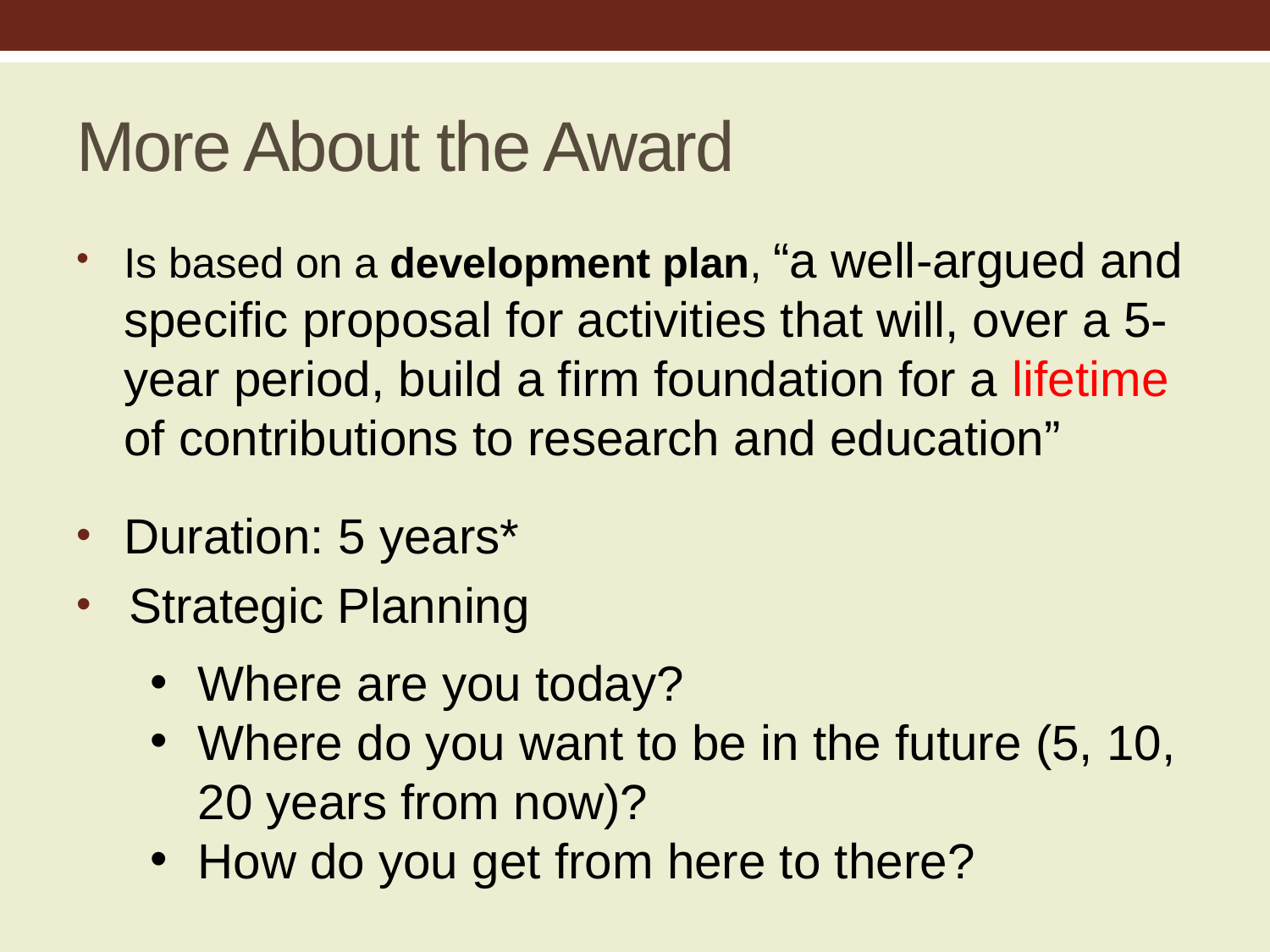

# More About the Award
Is based on a development plan, “a well-argued and specific proposal for activities that will, over a 5-year period, build a firm foundation for a lifetime of contributions to research and education”
Duration: 5 years*
  Strategic Planning
Where are you today?
Where do you want to be in the future (5, 10, 20 years from now)?
How do you get from here to there?